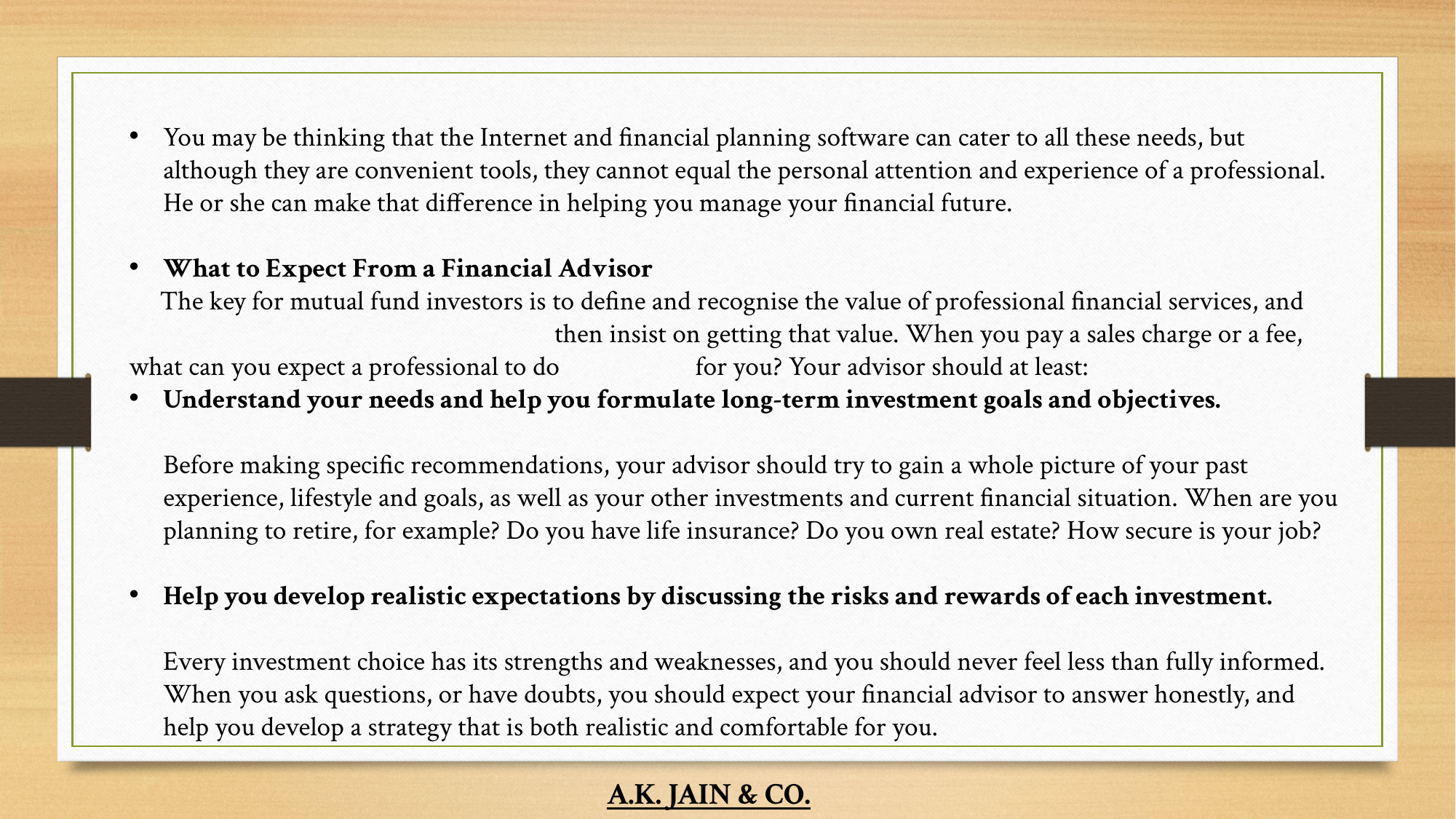

You may be thinking that the Internet and financial planning software can cater to all these needs, but although they are convenient tools, they cannot equal the personal attention and experience of a professional. He or she can make that difference in helping you manage your financial future.

What to Expect From a Financial Advisor
     The key for mutual fund investors is to define and recognise the value of professional financial services, and                                                                           then insist on getting that value. When you pay a sales charge or a fee, what can you expect a professional to do                      for you? Your advisor should at least:
Understand your needs and help you formulate long-term investment goals and objectives.
Before making specific recommendations, your advisor should try to gain a whole picture of your past experience, lifestyle and goals, as well as your other investments and current financial situation. When are you planning to retire, for example? Do you have life insurance? Do you own real estate? How secure is your job?

Help you develop realistic expectations by discussing the risks and rewards of each investment.
Every investment choice has its strengths and weaknesses, and you should never feel less than fully informed. When you ask questions, or have doubts, you should expect your financial advisor to answer honestly, and help you develop a strategy that is both realistic and comfortable for you.
                                                                       A.K. JAIN & CO.